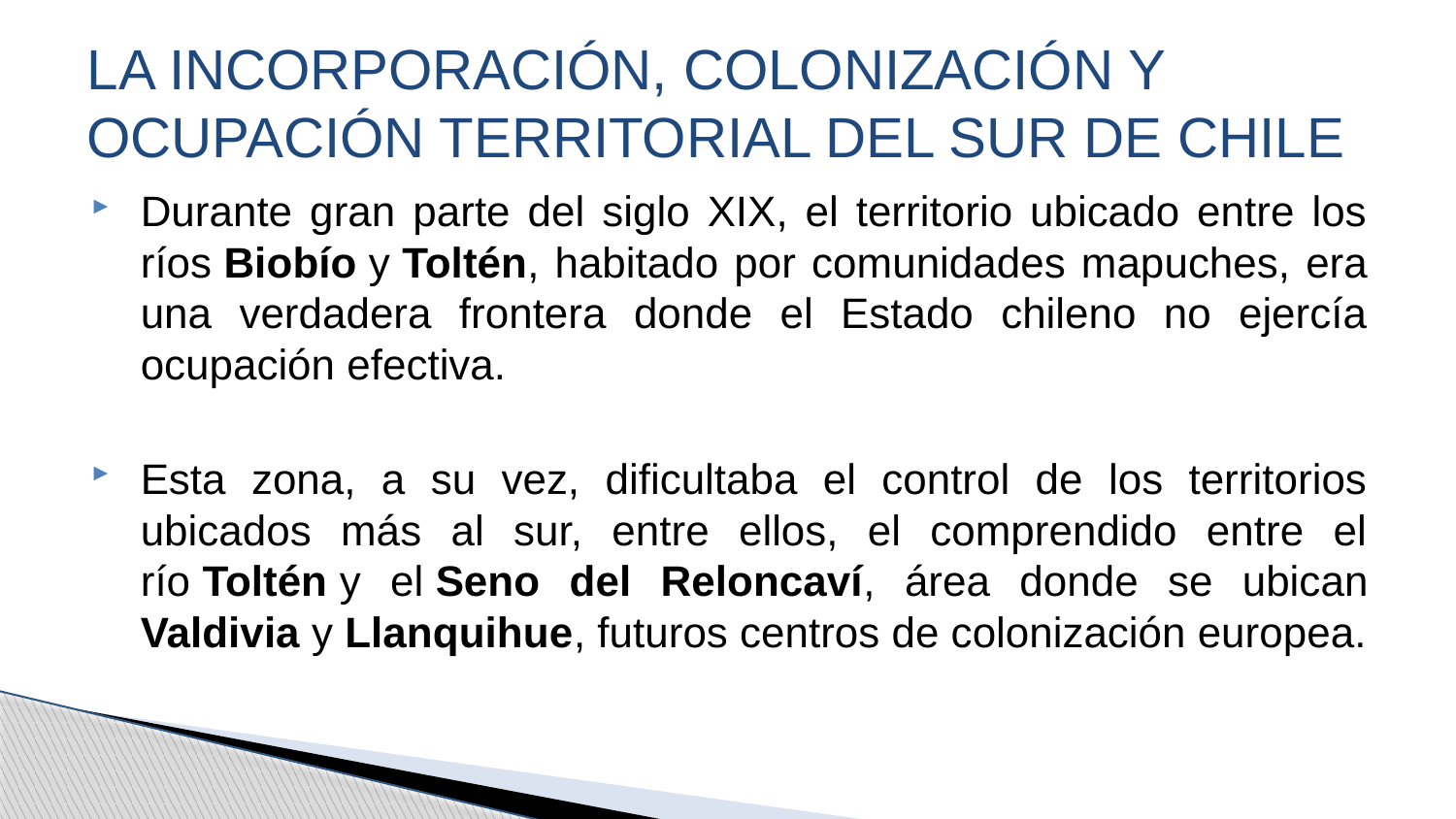

# LA INCORPORACIÓN, COLONIZACIÓN Y OCUPACIÓN TERRITORIAL DEL SUR DE CHILE
Durante gran parte del siglo XIX, el territorio ubicado entre los ríos Biobío y Toltén, habitado por comunidades mapuches, era una verdadera frontera donde el Estado chileno no ejercía ocupación efectiva.

Esta zona, a su vez, dificultaba el control de los territorios ubicados más al sur, entre ellos, el comprendido entre el río Toltén y el Seno del Reloncaví, área donde se ubican Valdivia y Llanquihue, futuros centros de colonización europea.